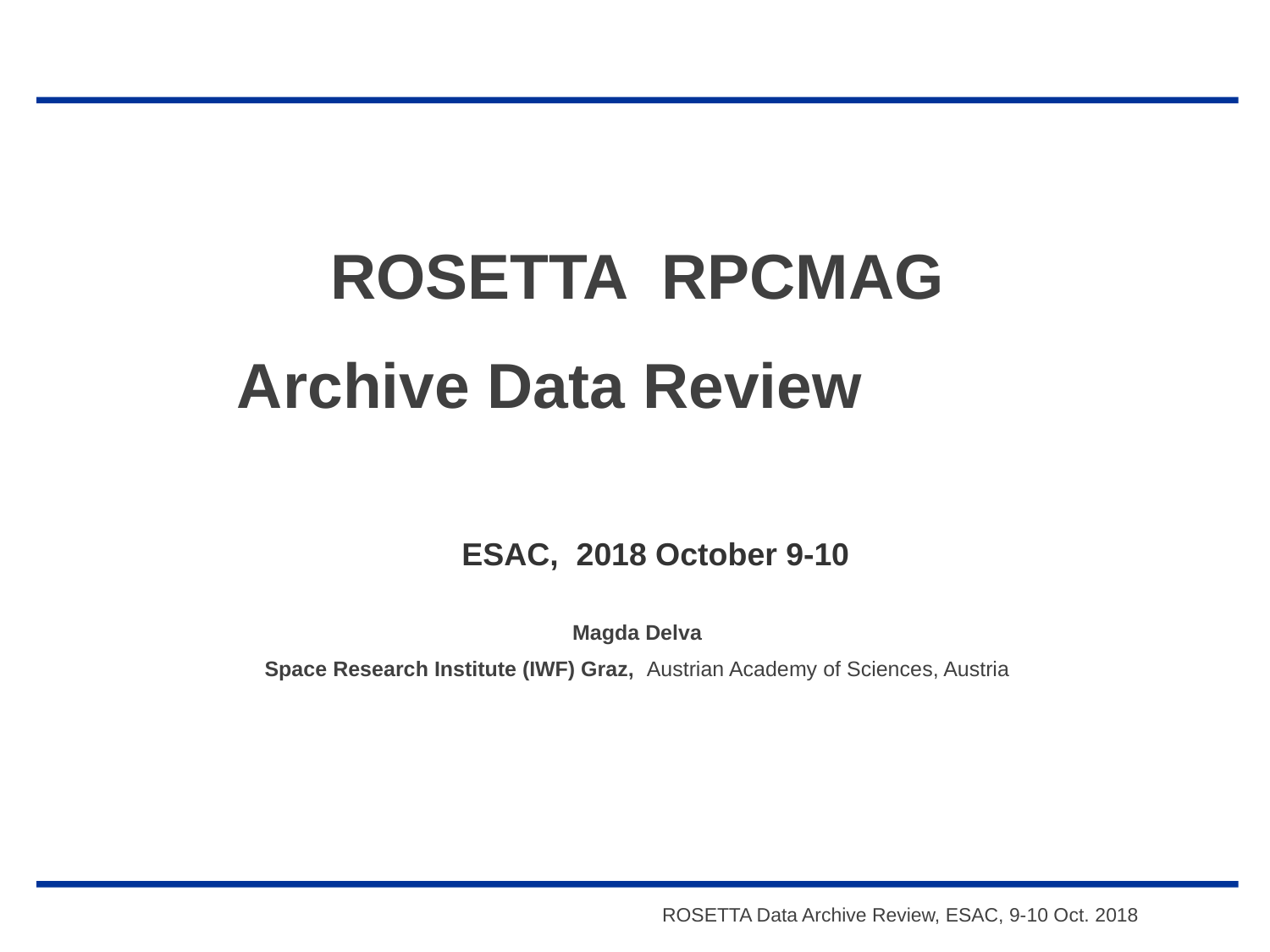

ROSETTA  RPCMAG
Archive Data Review

ESAC,  2018 October 9-10

Magda Delva
Space Research Institute (IWF) Graz,  Austrian Academy of Sciences, Austria